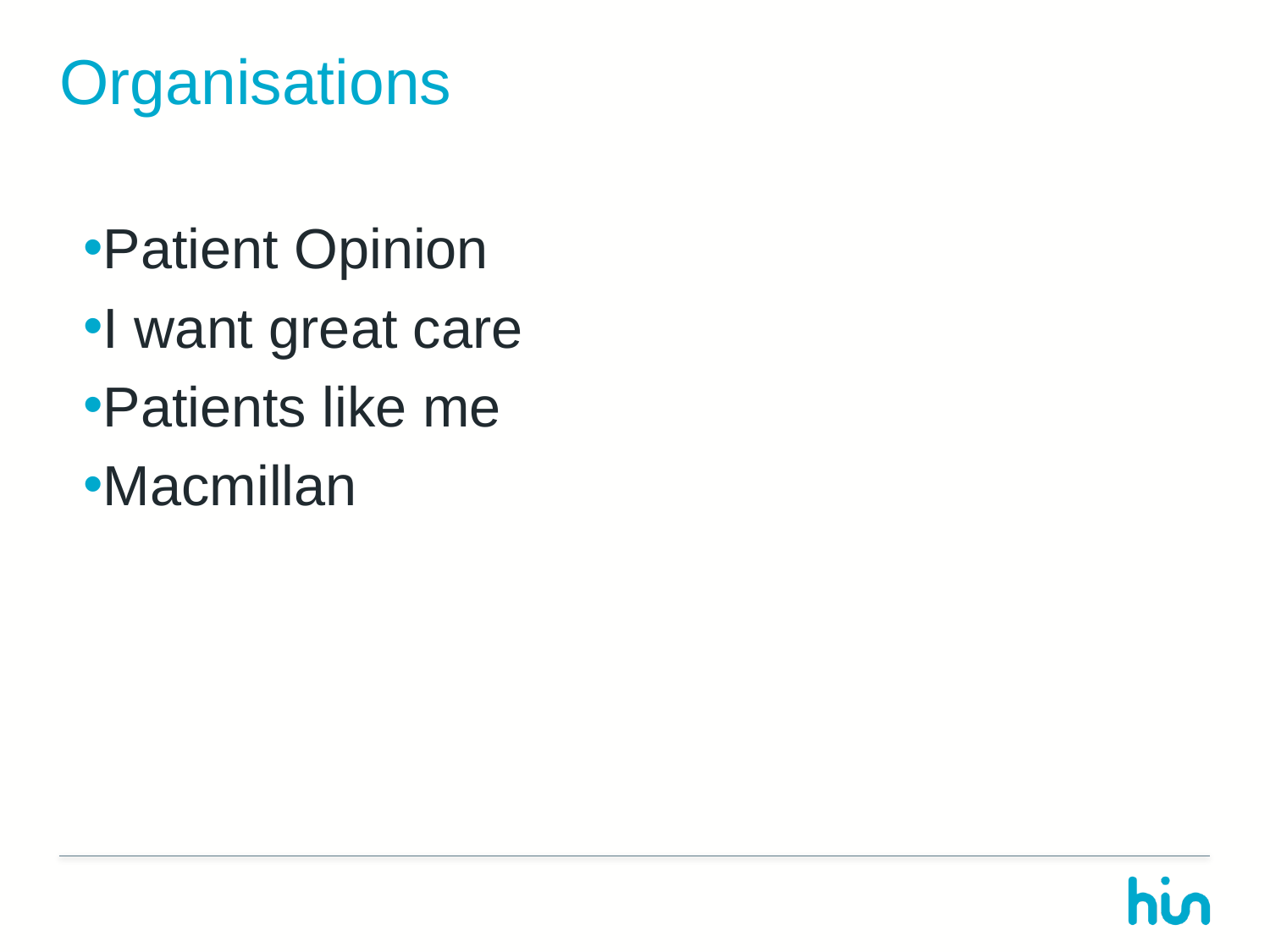

# Organisations

Patient Opinion
I want great care
Patients like me
Macmillan